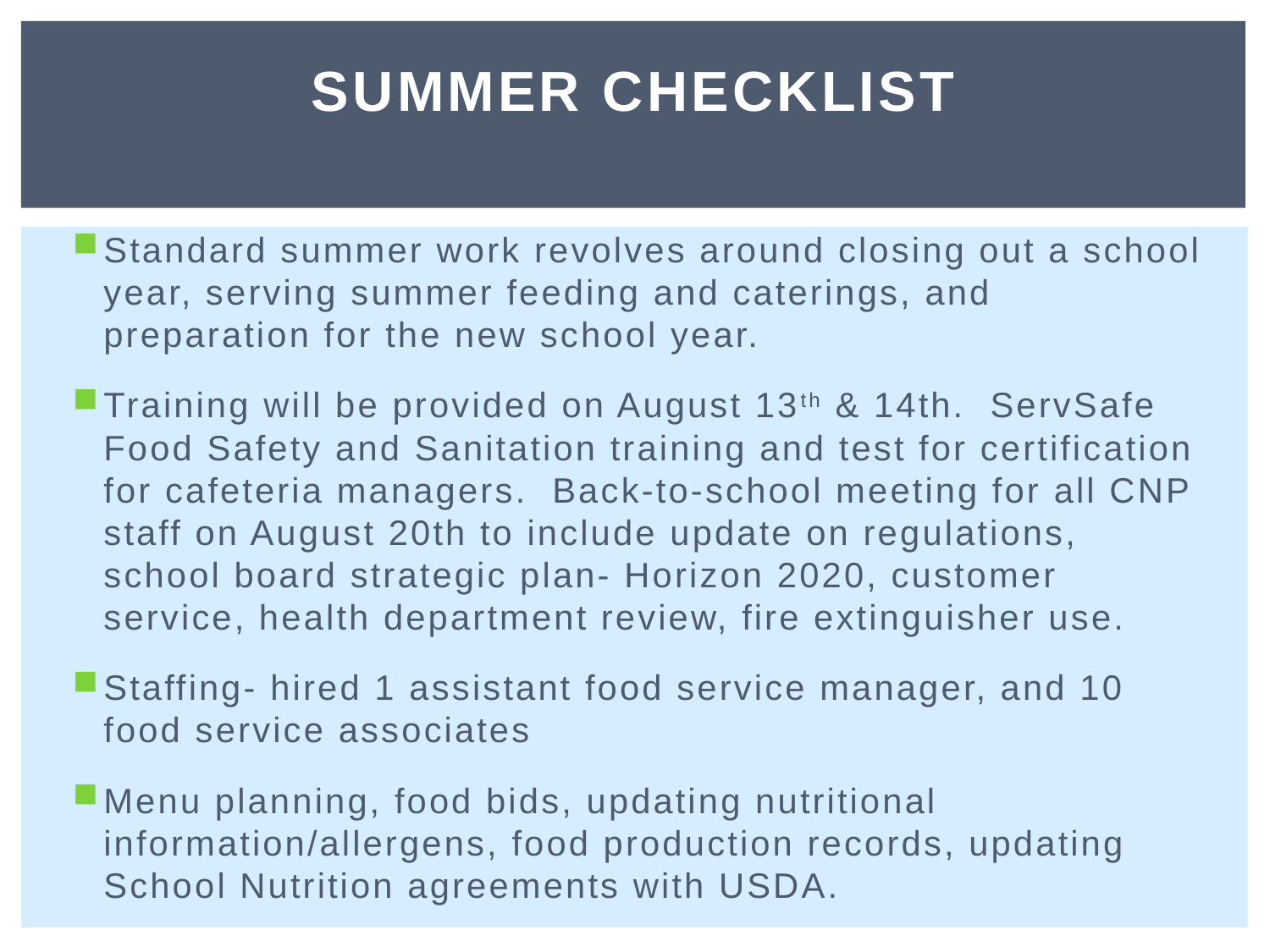

# SUMMER CHECKLIST
Standard summer work revolves around closing out a school year, serving summer feeding and caterings, and preparation for the new school year.
Training will be provided on August 13th & 14th.  ServSafe  Food Safety and Sanitation training and test for certification for cafeteria managers.  Back-to-school meeting for all CNP staff on August 20th to include update on regulations, school board strategic plan- Horizon 2020, customer service, health department review, fire extinguisher use.
Staffing- hired 1 assistant food service manager, and 10 food service associates
Menu planning, food bids, updating nutritional information/allergens, food production records, updating School Nutrition agreements with USDA.